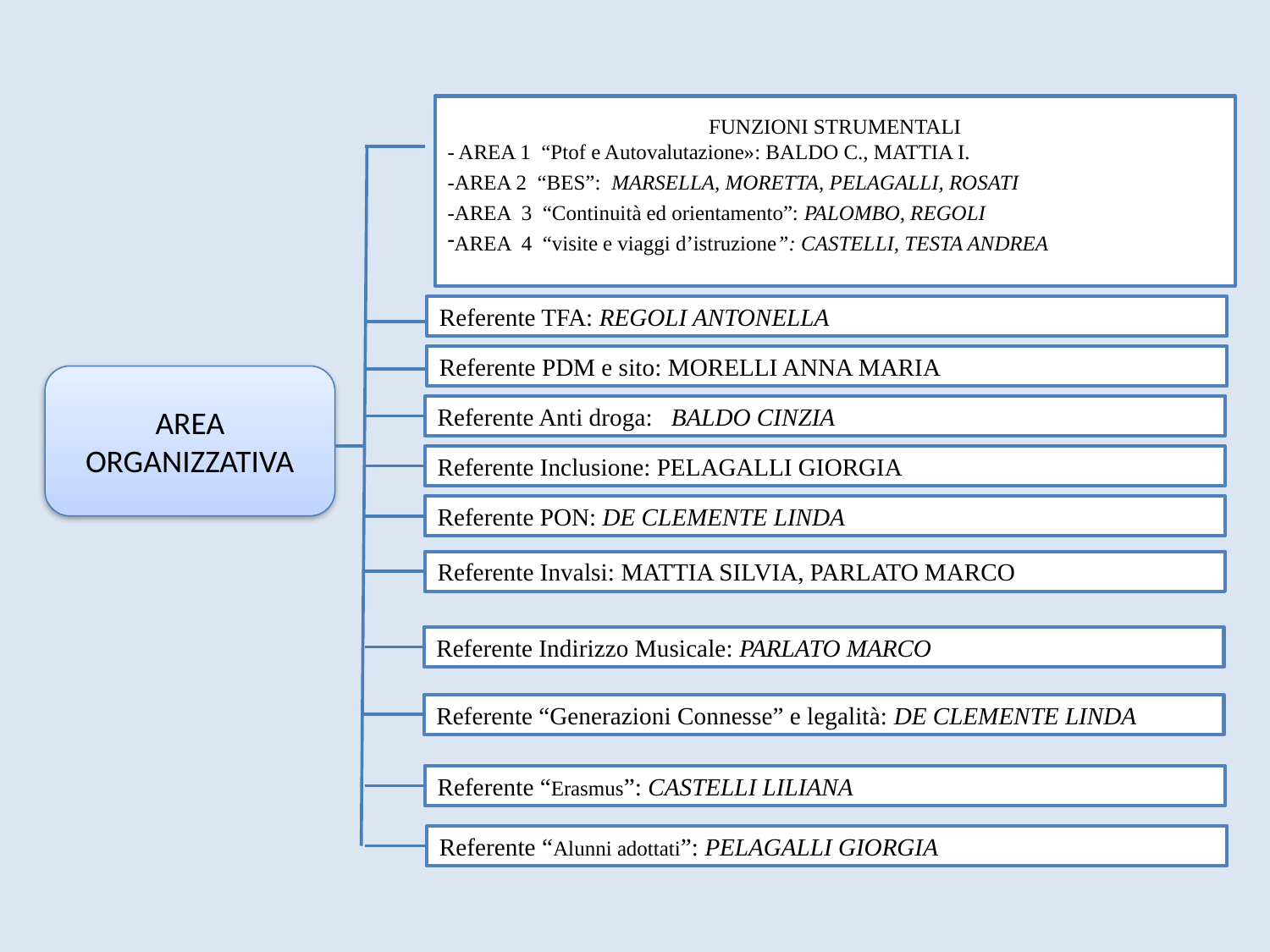

FUNZIONI STRUMENTALI
- AREA 1  “Ptof e Autovalutazione»: BALDO C., MATTIA I.
-AREA 2  “BES”:  MARSELLA, MORETTA, PELAGALLI, ROSATI
-AREA  3  “Continuità ed orientamento”: PALOMBO, REGOLI
AREA  4  “visite e viaggi d’istruzione”: CASTELLI, TESTA ANDREA

Referente TFA: REGOLI ANTONELLA

Referente PDM e sito: MORELLI ANNA MARIA
AREA ORGANIZZATIVA

Referente Anti droga:   BALDO CINZIA

Referente Inclusione: PELAGALLI GIORGIA

Referente PON: DE CLEMENTE LINDA

Referente Invalsi: MATTIA SILVIA, PARLATO MARCO

Referente Indirizzo Musicale: PARLATO MARCO

Referente “Generazioni Connesse” e legalità: DE CLEMENTE LINDA

Referente “Erasmus”: CASTELLI LILIANA

Referente “Alunni adottati”: PELAGALLI GIORGIA